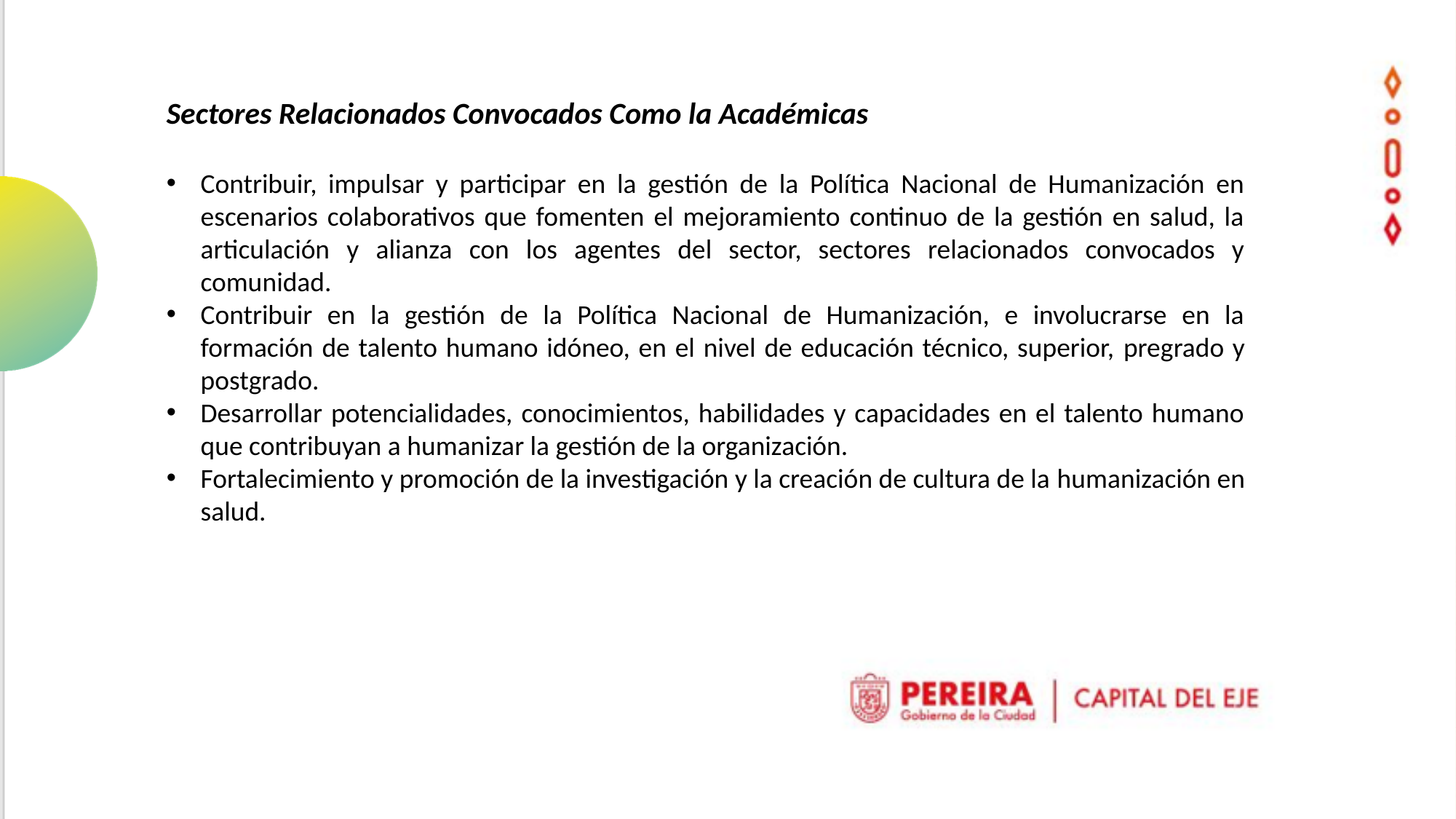

Sectores Relacionados Convocados Como la Académicas

Contribuir, impulsar y participar en la gestión de la Política Nacional de Humanización en escenarios colaborativos que fomenten el mejoramiento continuo de la gestión en salud, la articulación y alianza con los agentes del sector, sectores relacionados convocados y comunidad.
Contribuir en la gestión de la Política Nacional de Humanización, e involucrarse en la formación de talento humano idóneo, en el nivel de educación técnico, superior, pregrado y postgrado.
Desarrollar potencialidades, conocimientos, habilidades y capacidades en el talento humano que contribuyan a humanizar la gestión de la organización.
Fortalecimiento y promoción de la investigación y la creación de cultura de la humanización en salud.